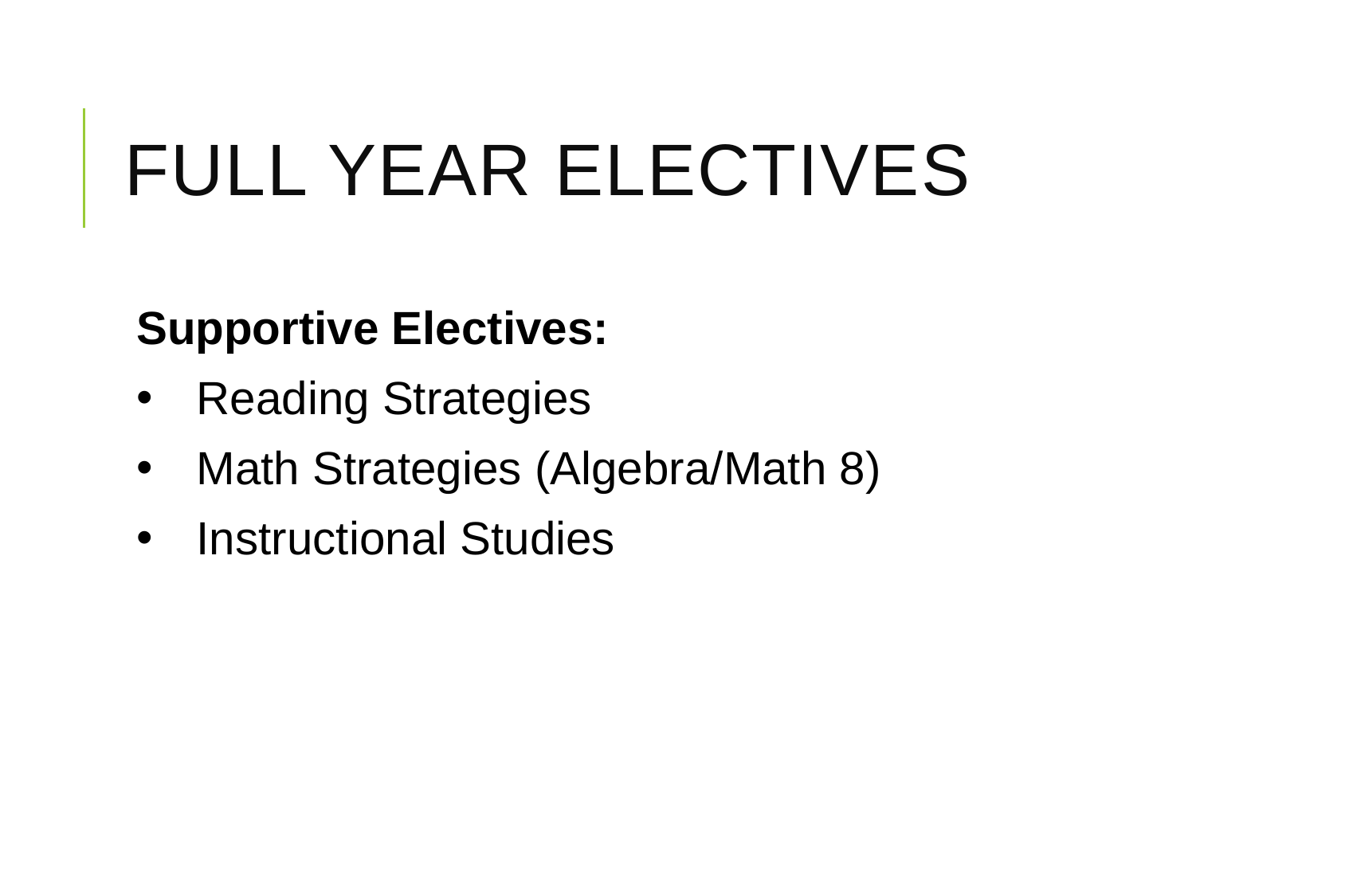

# Full year electives
Supportive Electives:
Reading Strategies
Math Strategies (Algebra/Math 8)
Instructional Studies